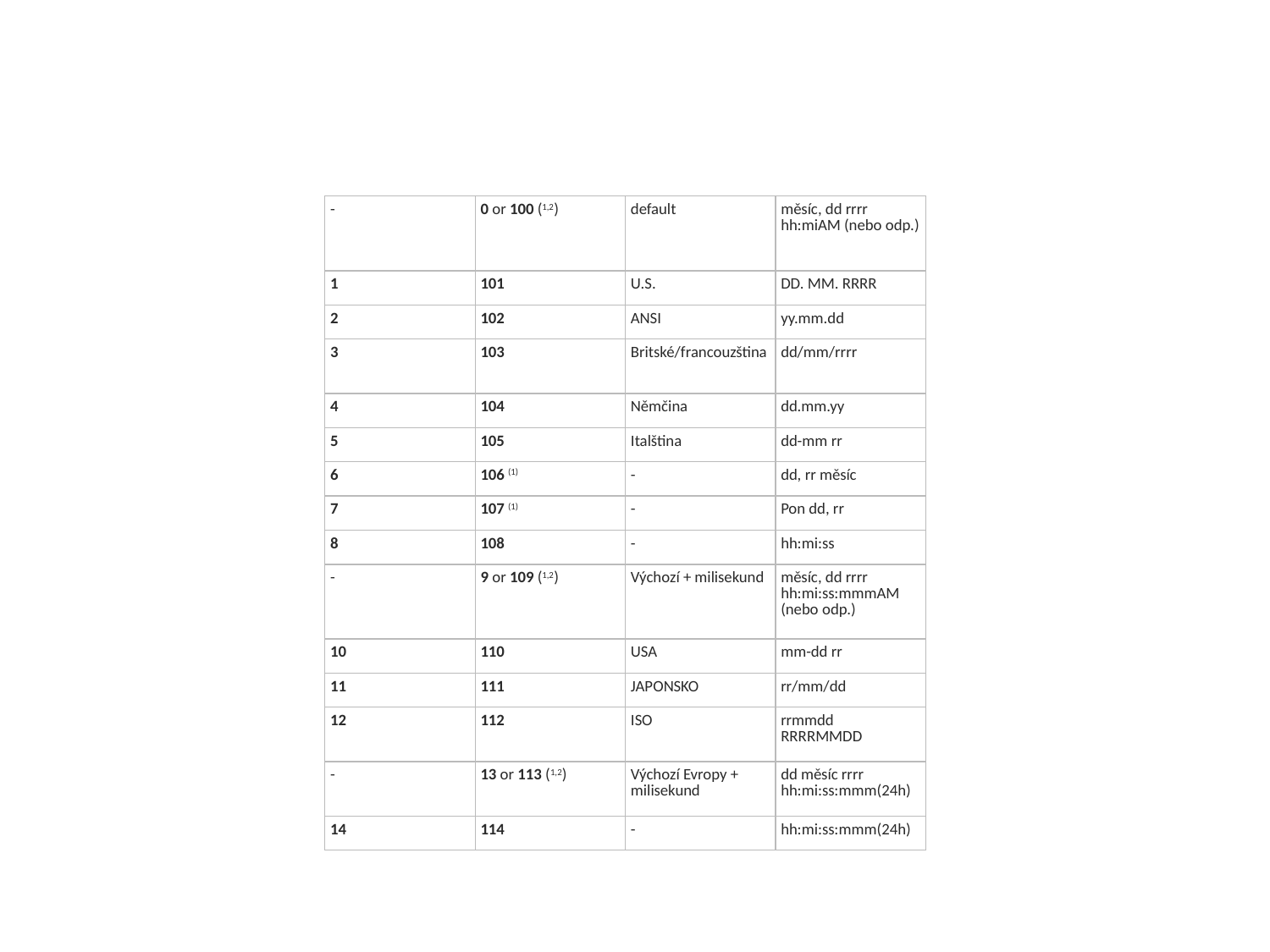

#
| - | 0 or 100 (1,2) | default | měsíc, dd rrrr hh:miAM (nebo odp.) |
| --- | --- | --- | --- |
| 1 | 101 | U.S. | DD. MM. RRRR |
| 2 | 102 | ANSI | yy.mm.dd |
| 3 | 103 | Britské/francouzština | dd/mm/rrrr |
| 4 | 104 | Němčina | dd.mm.yy |
| 5 | 105 | Italština | dd-mm rr |
| 6 | 106 (1) | - | dd, rr měsíc |
| 7 | 107 (1) | - | Pon dd, rr |
| 8 | 108 | - | hh:mi:ss |
| - | 9 or 109 (1,2) | Výchozí + milisekund | měsíc, dd rrrr hh:mi:ss:mmmAM (nebo odp.) |
| 10 | 110 | USA | mm-dd rr |
| 11 | 111 | JAPONSKO | rr/mm/dd |
| 12 | 112 | ISO | rrmmdd RRRRMMDD |
| - | 13 or 113 (1,2) | Výchozí Evropy + milisekund | dd měsíc rrrr hh:mi:ss:mmm(24h) |
| 14 | 114 | - | hh:mi:ss:mmm(24h) |